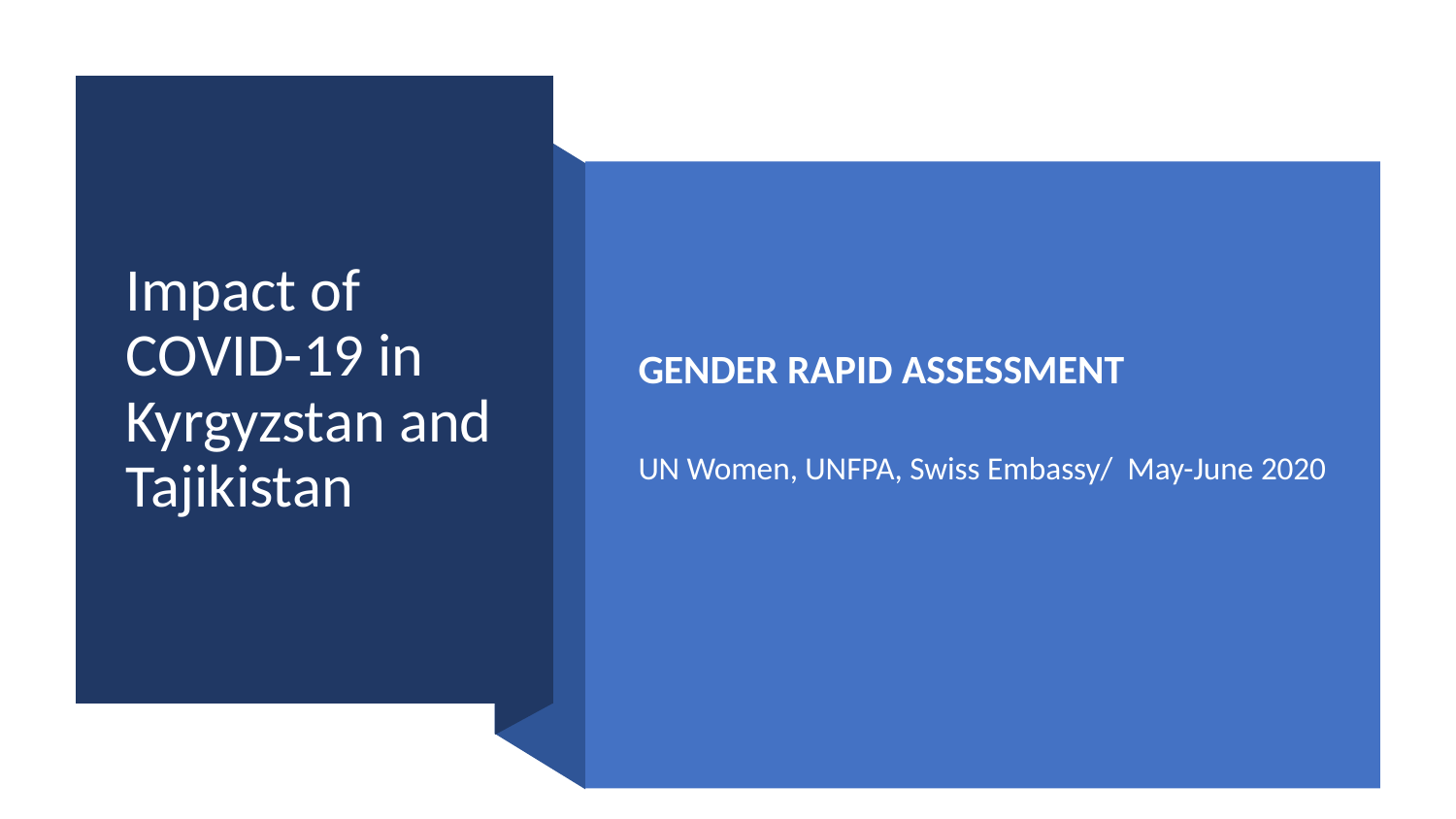

# Impact of COVID-19 in Kyrgyzstan and Tajikistan

GENDER RAPID ASSESSMENT
UN Women, UNFPA, Swiss Embassy/  May-June 2020